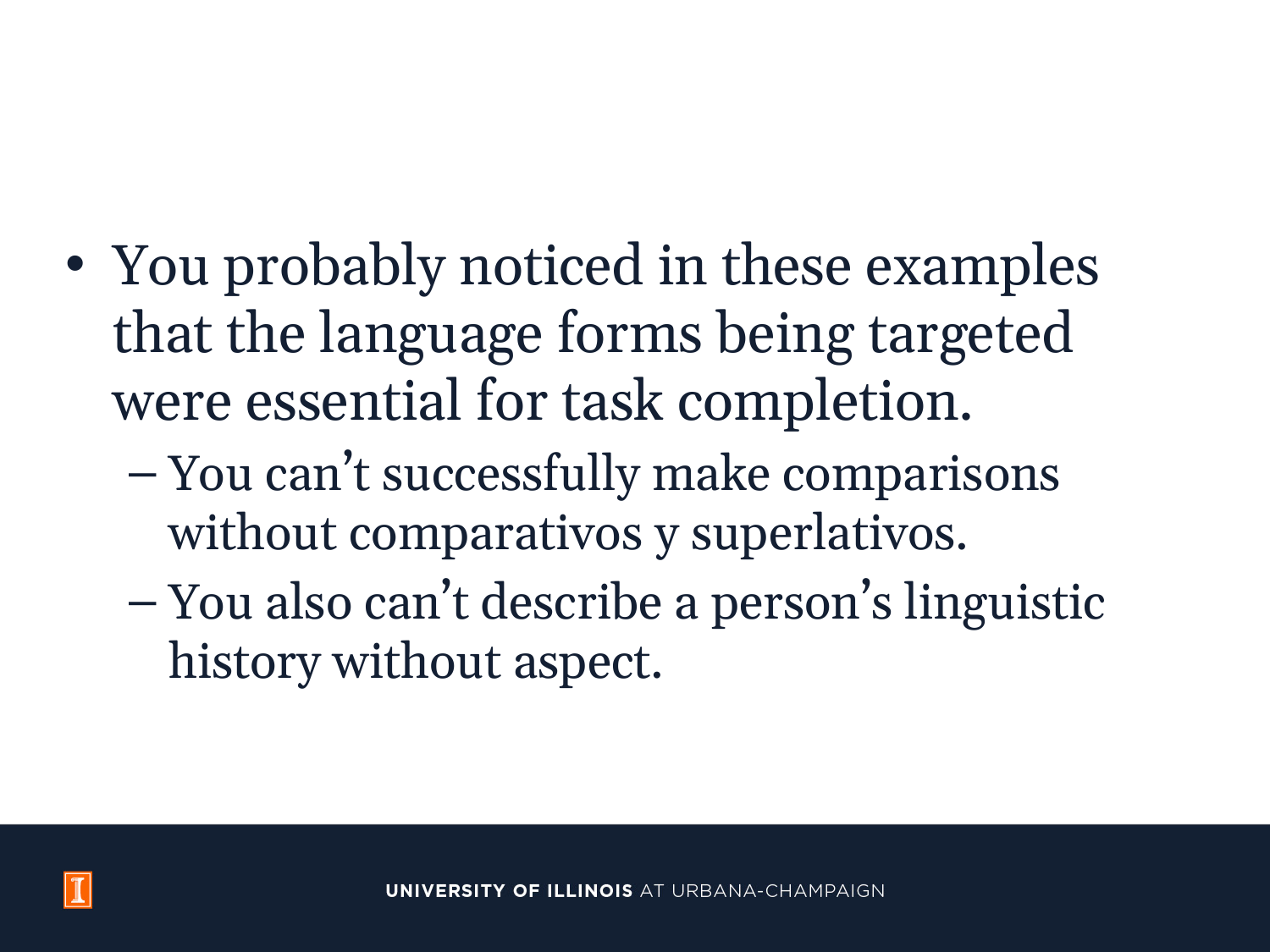

#
You probably noticed in these examples that the language forms being targeted were essential for task completion.
You can’t successfully make comparisons without comparativos y superlativos.
You also can’t describe a person’s linguistic history without aspect.